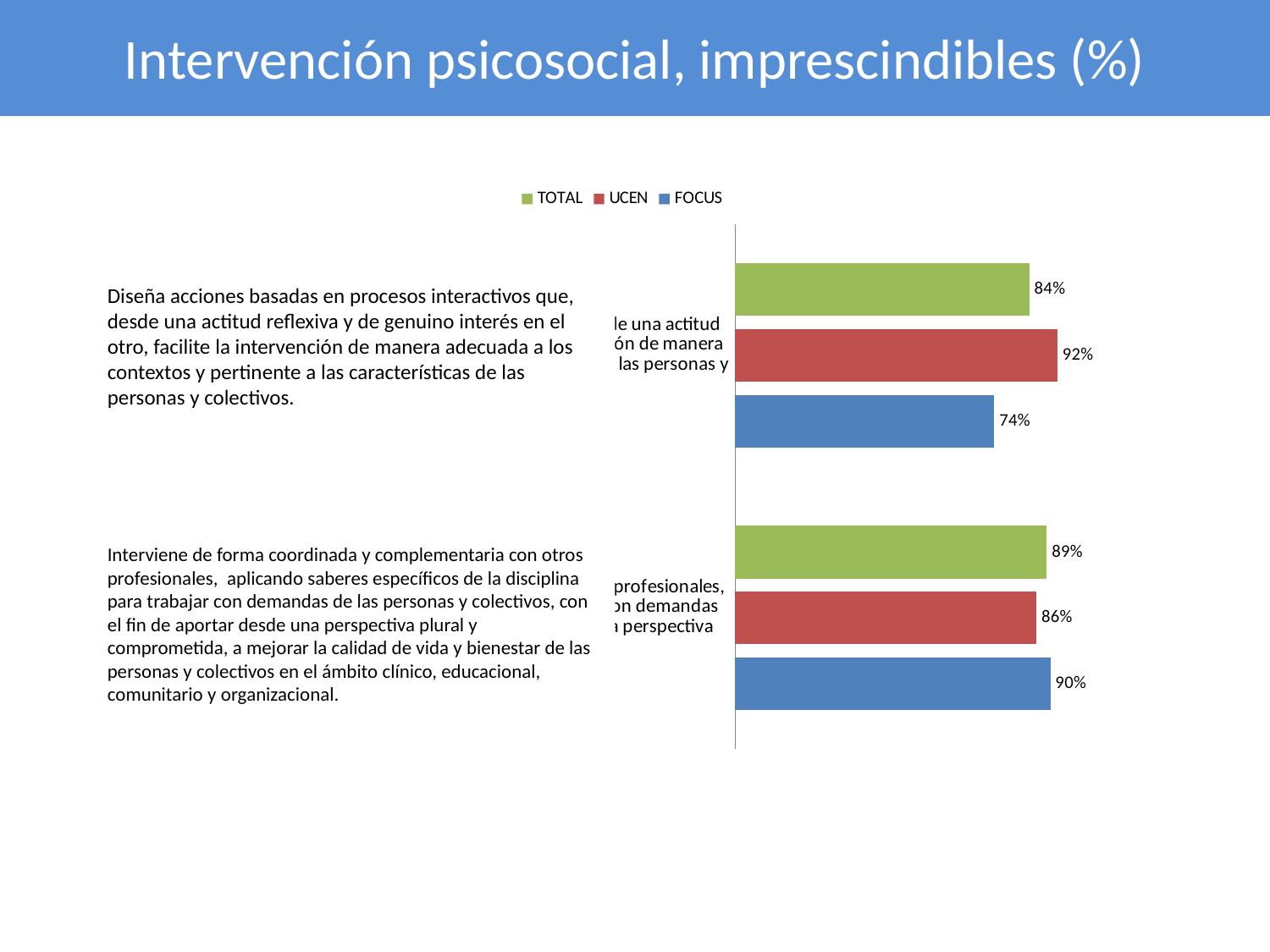

# Intervención psicosocial, imprescindibles (%)

### Chart

| Category | FOCUS | UCEN | TOTAL |
|---|---|---|---|
| Interviene de forma coordinada y complementaria con otros profesionales,  aplicando saberes específicos de la disciplina para trabajar con demandas de las personas y colectivos, con el fin de aportar desde una perspectiva plural y comprometida, a mejorar  | 0.9 | 0.8600000000000001 | 0.89 |
| Diseña acciones basadas en procesos interactivos que, desde una actitud reflexiva y de genuino interés en el otro, facilite la intervención de manera adecuada a los contextos y pertinente a las características de las personas y colectivos.  | 0.7400000000000001 | 0.92 | 0.8400000000000001 |
Diseña acciones basadas en procesos interactivos que, desde una actitud reflexiva y de genuino interés en el otro, facilite la intervención de manera adecuada a los contextos y pertinente a las características de las personas y colectivos.
Interviene de forma coordinada y complementaria con otros profesionales,  aplicando saberes específicos de la disciplina para trabajar con demandas de las personas y colectivos, con el fin de aportar desde una perspectiva plural y comprometida, a mejorar la calidad de vida y bienestar de las personas y colectivos en el ámbito clínico, educacional, comunitario y organizacional.